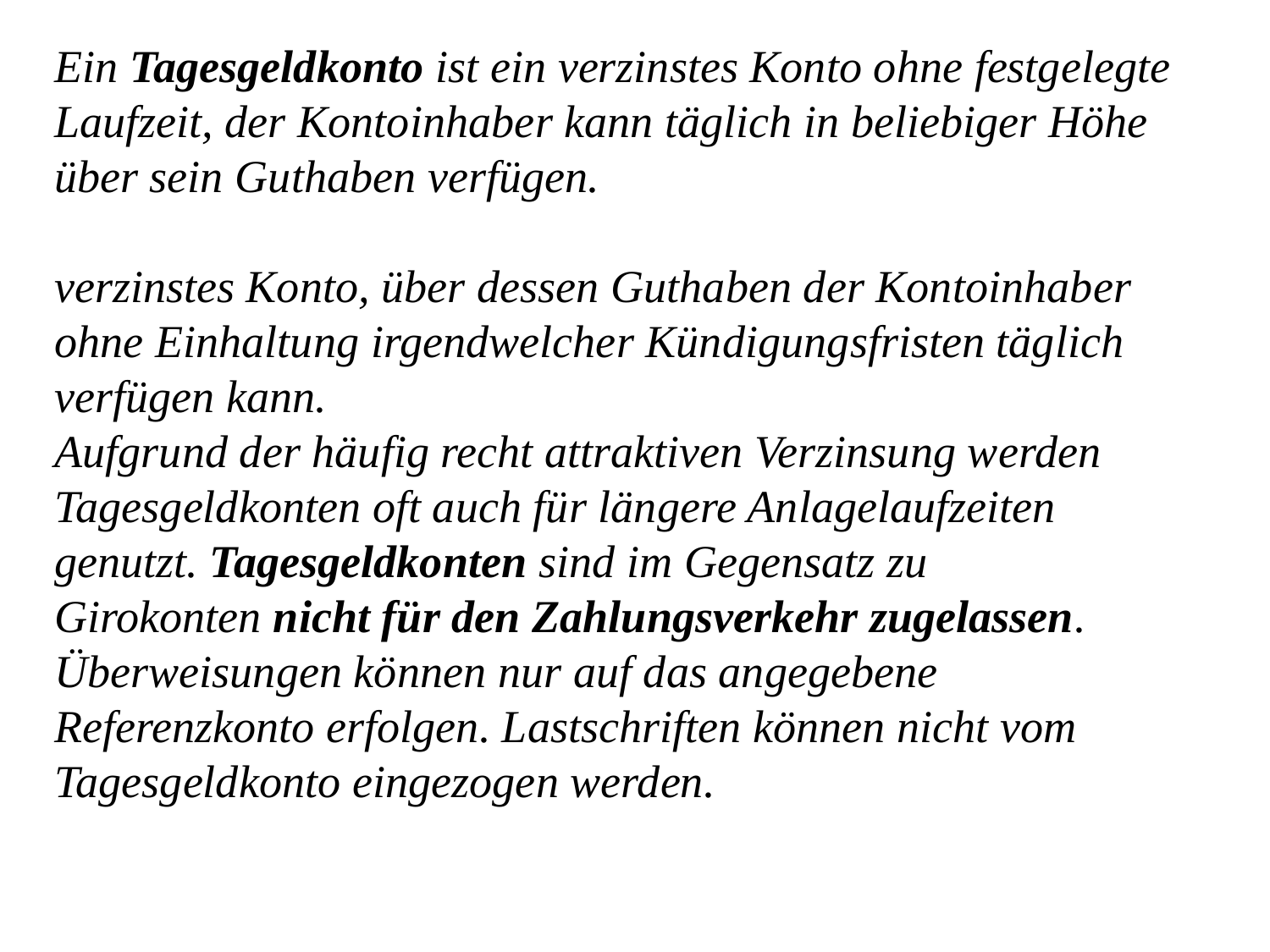

Ein Tagesgeldkonto ist ein verzinstes Konto ohne festgelegte Laufzeit, der Kontoinhaber kann täglich in beliebiger Höhe über sein Guthaben verfügen.

verzinstes Konto, über dessen Guthaben der Kontoinhaber ohne Einhaltung irgendwelcher Kündigungsfristen täglich verfügen kann.
Aufgrund der häufig recht attraktiven Verzinsung werden Tagesgeldkonten oft auch für längere Anlagelaufzeiten genutzt. Tagesgeldkonten sind im Gegensatz zu Girokonten nicht für den Zahlungsverkehr zugelassen. Überweisungen können nur auf das angegebene Referenzkonto erfolgen. Lastschriften können nicht vom Tagesgeldkonto eingezogen werden.